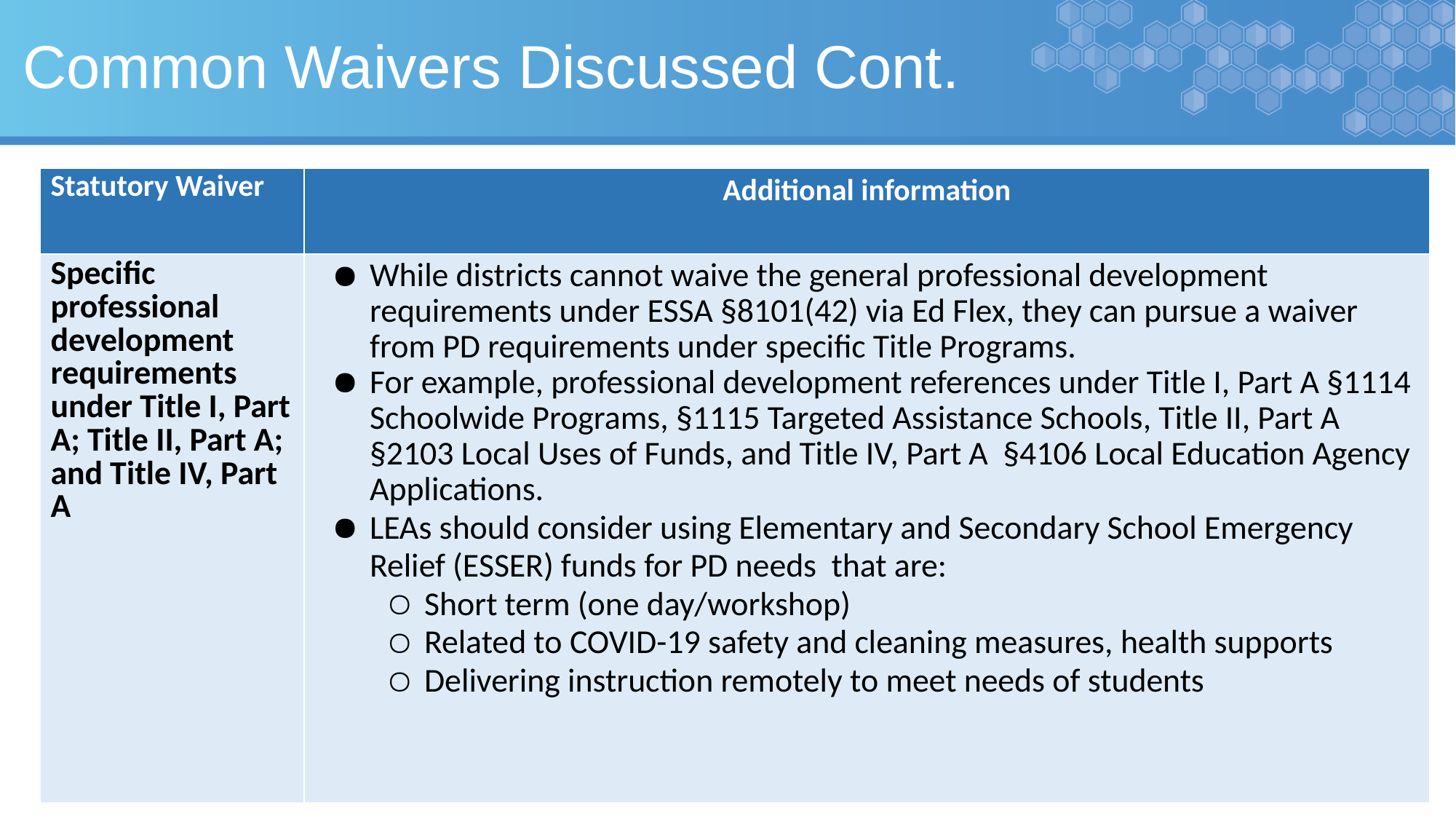

# Common Waivers Discussed Cont.
| Statutory Waiver | Additional information |
| --- | --- |
| Specific professional development requirements under Title I, Part A; Title II, Part A; and Title IV, Part A | While districts cannot waive the general professional development requirements under ESSA §8101(42) via Ed Flex, they can pursue a waiver from PD requirements under specific Title Programs. For example, professional development references under Title I, Part A §1114 Schoolwide Programs, §1115 Targeted Assistance Schools, Title II, Part A §2103 Local Uses of Funds, and Title IV, Part A §4106 Local Education Agency Applications. LEAs should consider using Elementary and Secondary School Emergency Relief (ESSER) funds for PD needs that are: Short term (one day/workshop) Related to COVID-19 safety and cleaning measures, health supports Delivering instruction remotely to meet needs of students |

21